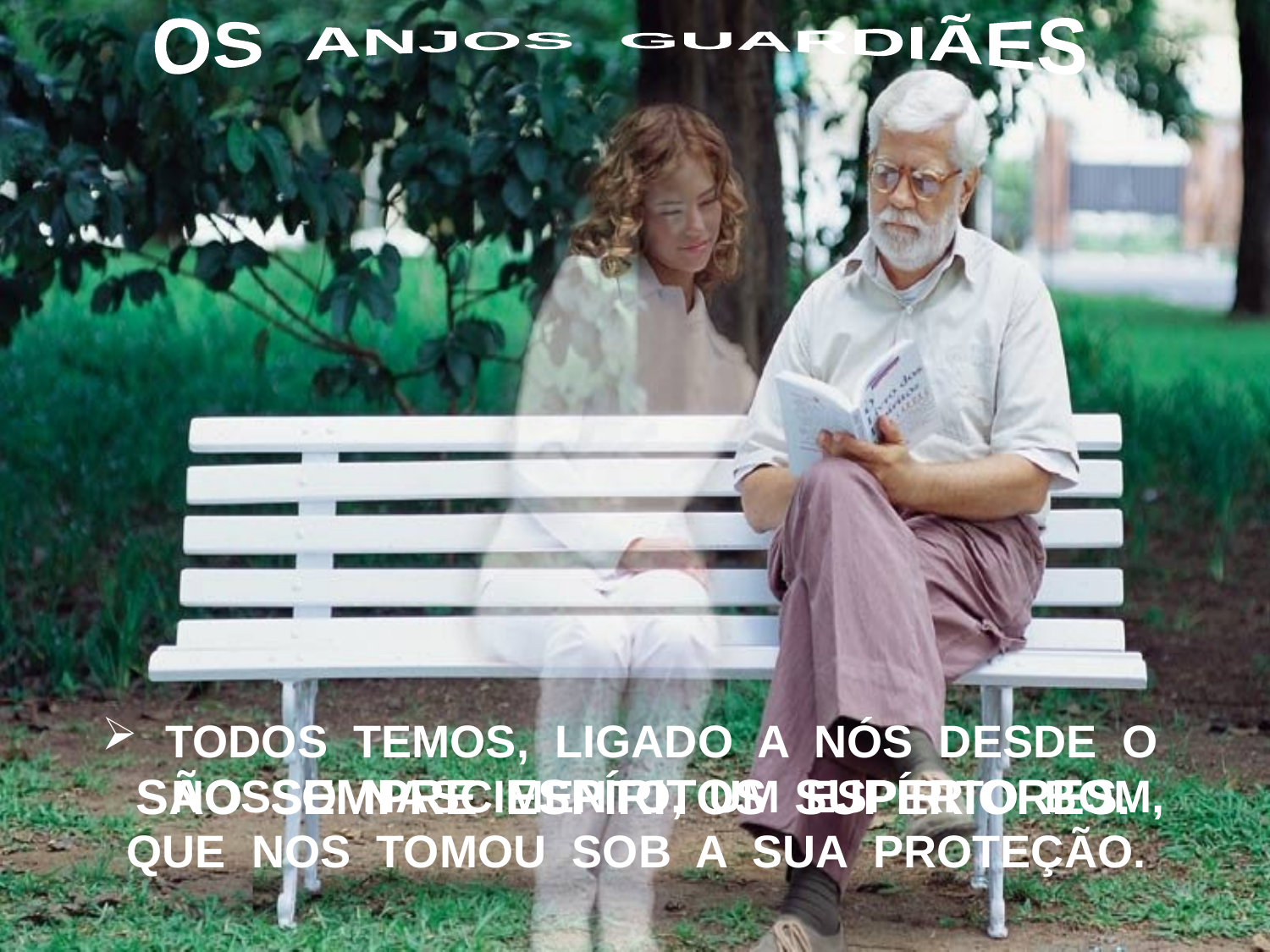

OS  ANJOS  GUARDIÃES
TODOS  TEMOS,  LIGADO  A  NÓS  DESDE  O  NOSSO  NASCIMENTO,  UM  ESPÍRITO  BOM,
QUE  NOS  TOMOU  SOB  A  SUA  PROTEÇÃO.
SÃO  SEMPRE  ESPÍRITOS  SUPERIORES.